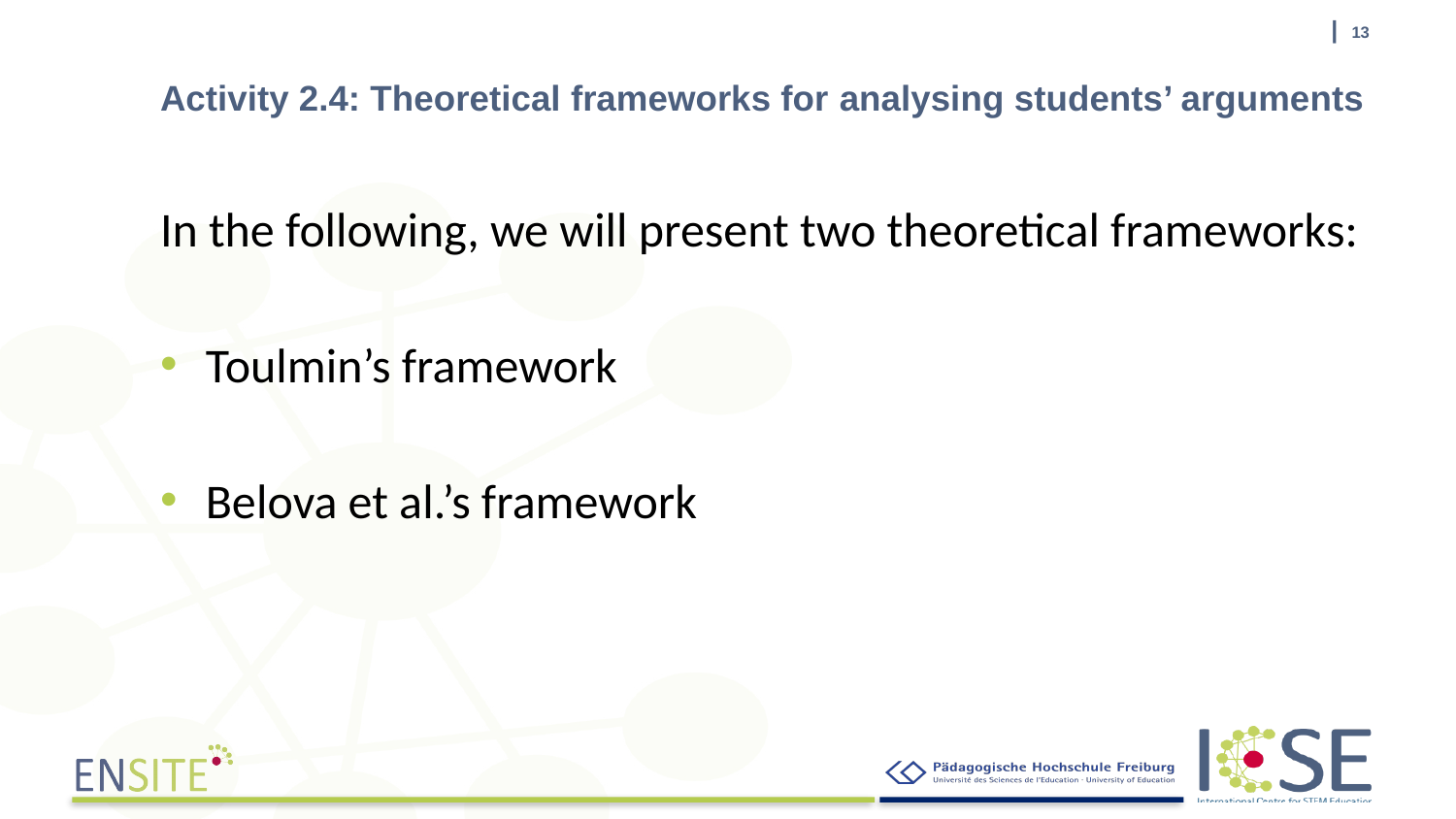

|  13
# Activity 2.4: Theoretical frameworks for analysing students’ arguments
In the following, we will present two theoretical frameworks:

Toulmin’s framework

Belova et al.’s framework